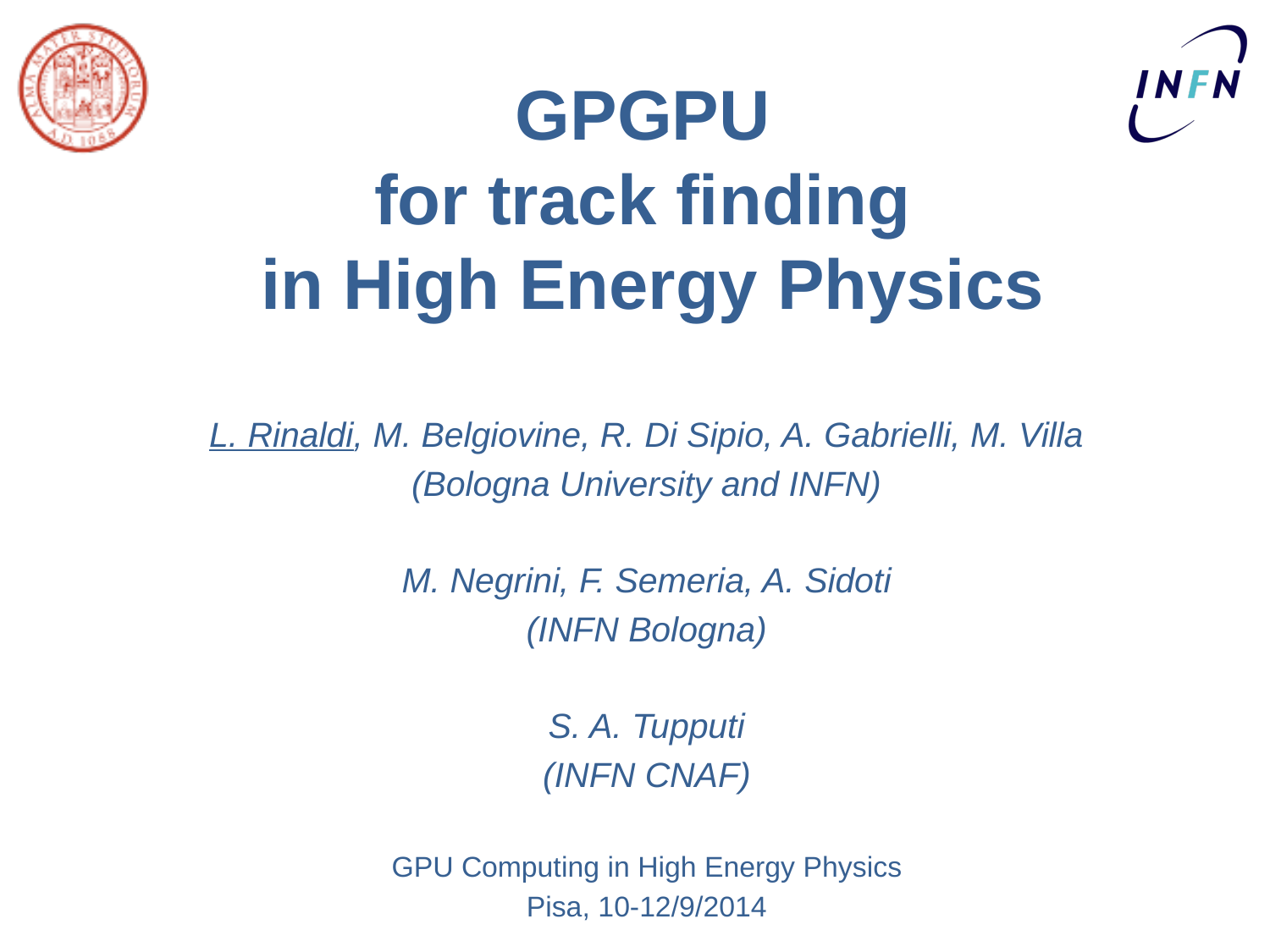

GPGPU
for track finding
in High Energy Physics

L. Rinaldi, M. Belgiovine, R. Di Sipio, A. Gabrielli, M. Villa
(Bologna University and INFN)

M. Negrini, F. Semeria, A. Sidoti
(INFN Bologna)

S. A. Tupputi
(INFN CNAF)

GPU Computing in High Energy Physics
Pisa, 10-12/9/2014